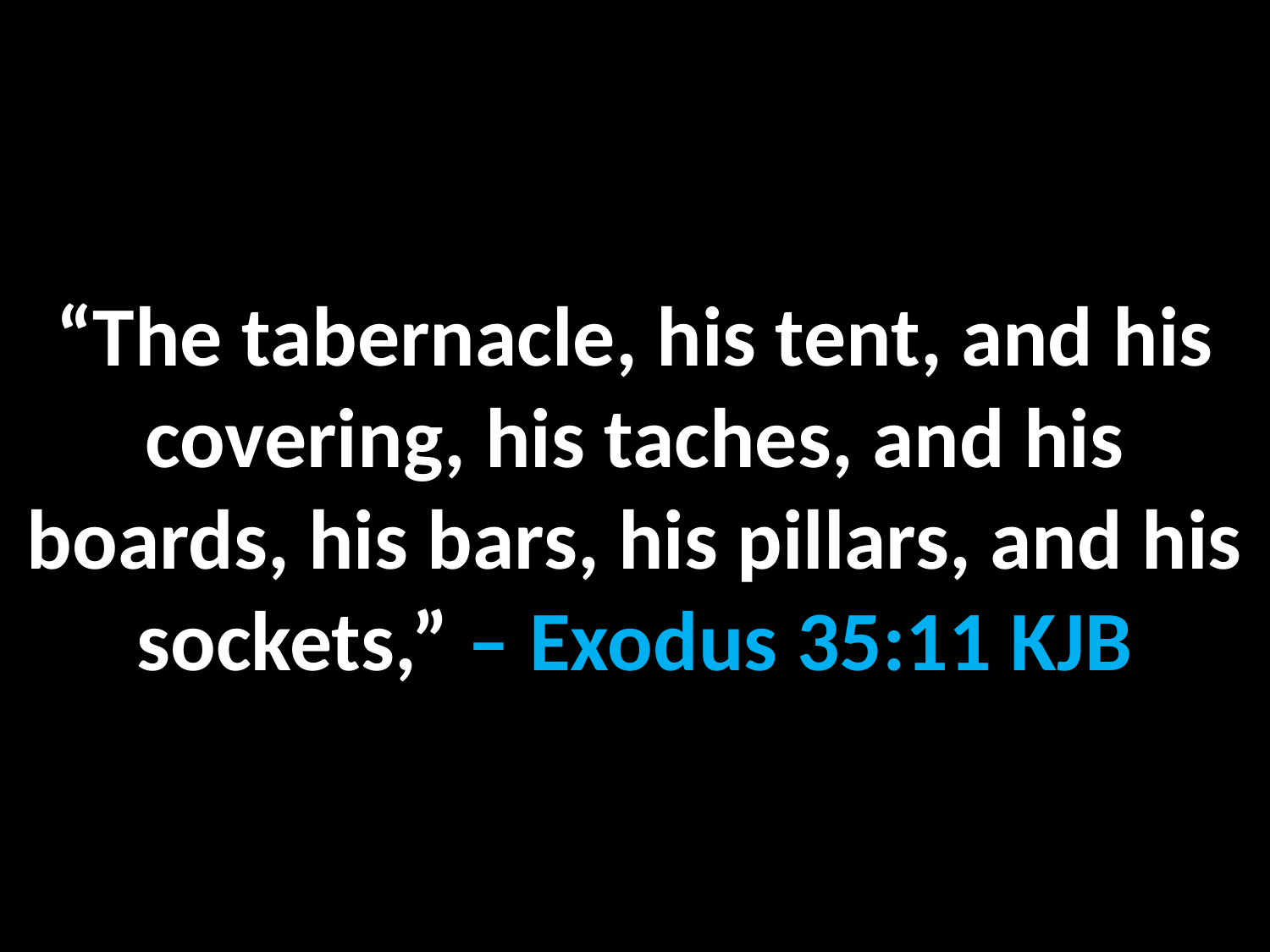

“The tabernacle, his tent, and his covering, his taches, and his boards, his bars, his pillars, and his sockets,” – Exodus 35:11 KJB